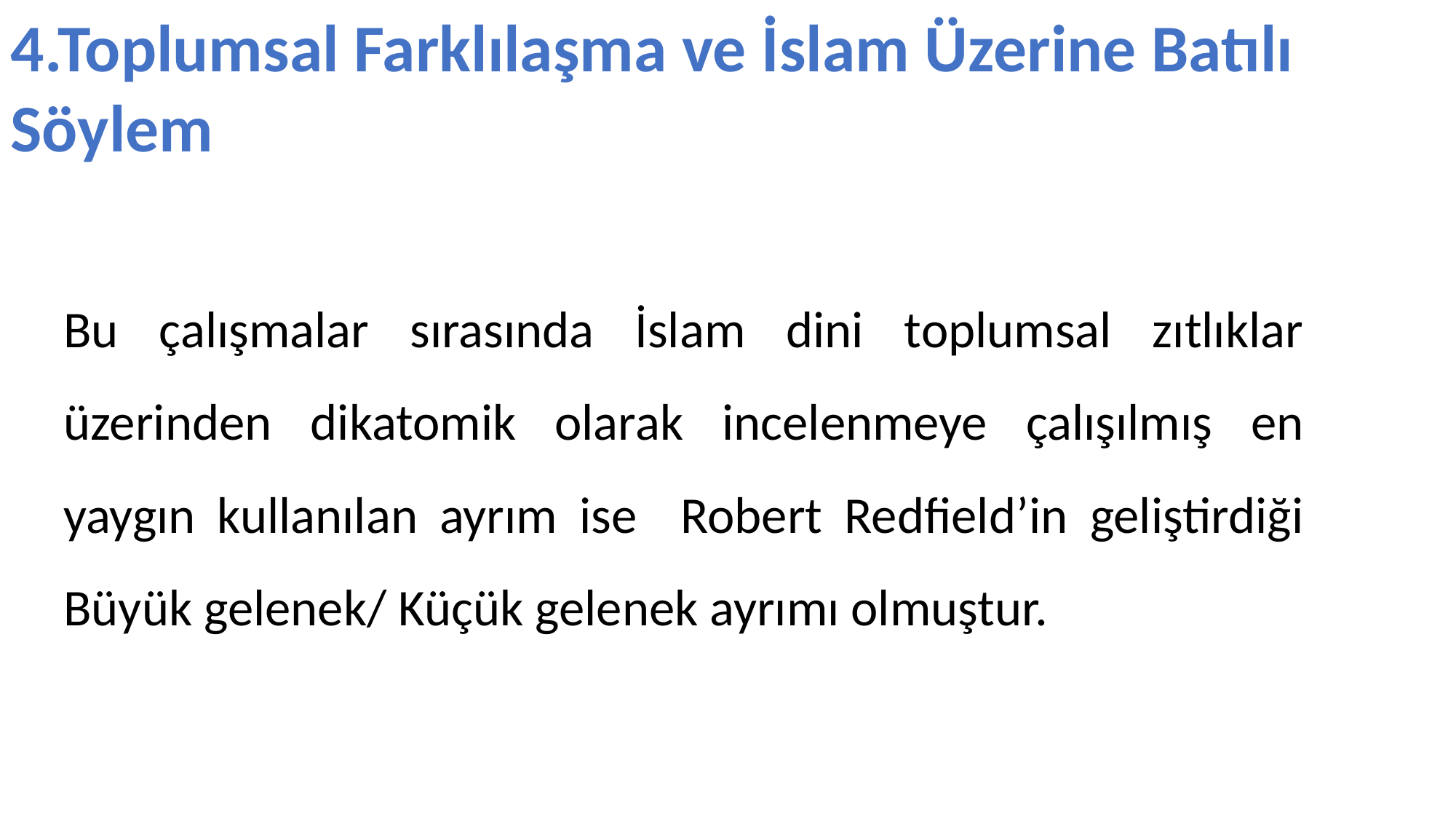

4.Toplumsal Farklılaşma ve İslam Üzerine Batılı Söylem
Bu çalışmalar sırasında İslam dini toplumsal zıtlıklar üzerinden dikatomik olarak incelenmeye çalışılmış en yaygın kullanılan ayrım ise  Robert Redfield’in geliştirdiği Büyük gelenek/ Küçük gelenek ayrımı olmuştur.